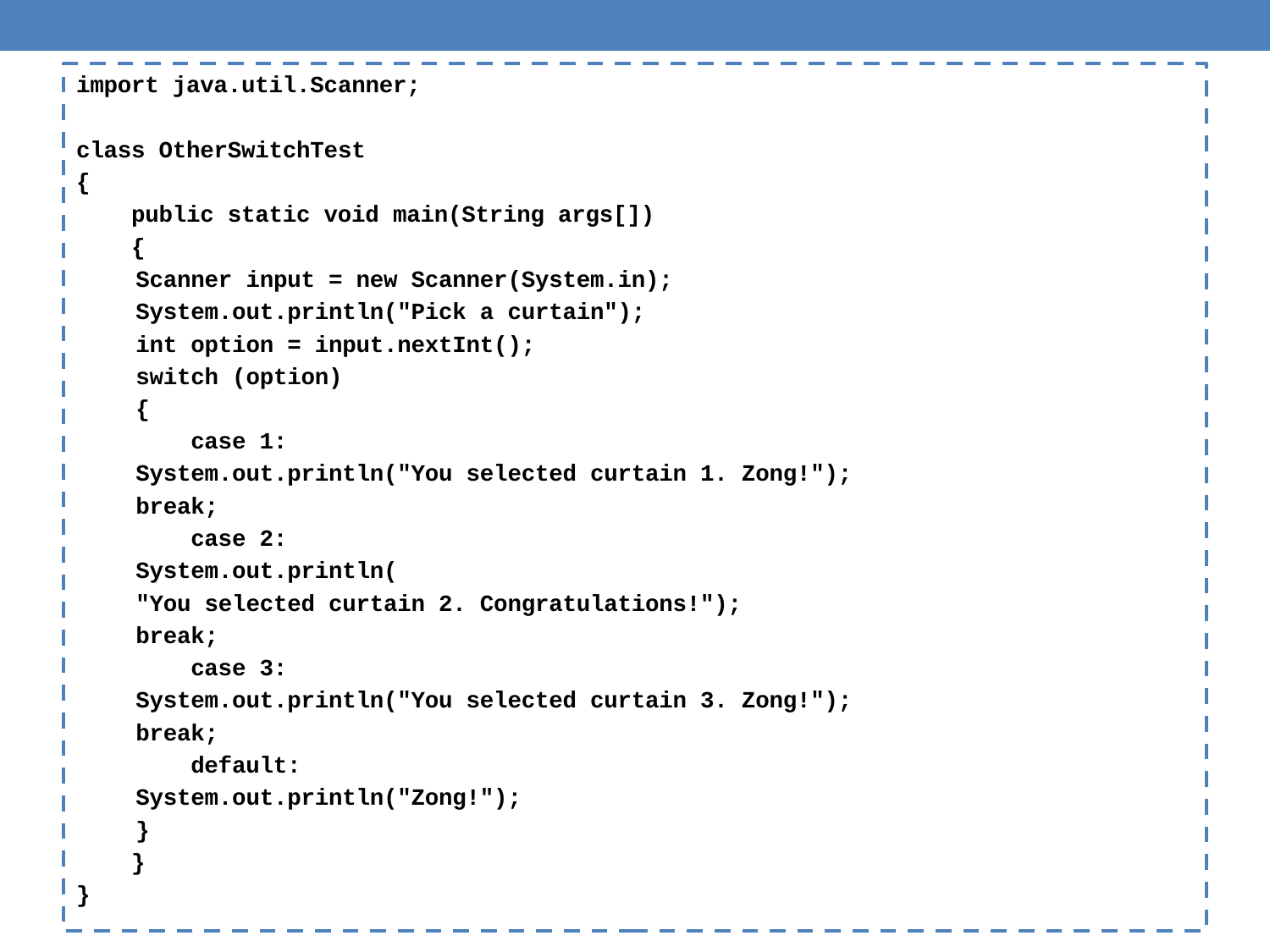

import java.util.Scanner;

class OtherSwitchTest
{
    public static void main(String args[])
    {
	Scanner input = new Scanner(System.in);
	System.out.println("Pick a curtain");
	int option = input.nextInt();
	switch (option)
	{
	    case 1:
		System.out.println("You selected curtain 1. Zong!");
		break;
	    case 2:
		System.out.println(
			"You selected curtain 2. Congratulations!");
		break;
	    case 3:
		System.out.println("You selected curtain 3. Zong!");
		break;
	    default:
		System.out.println("Zong!");
	}
    }
}